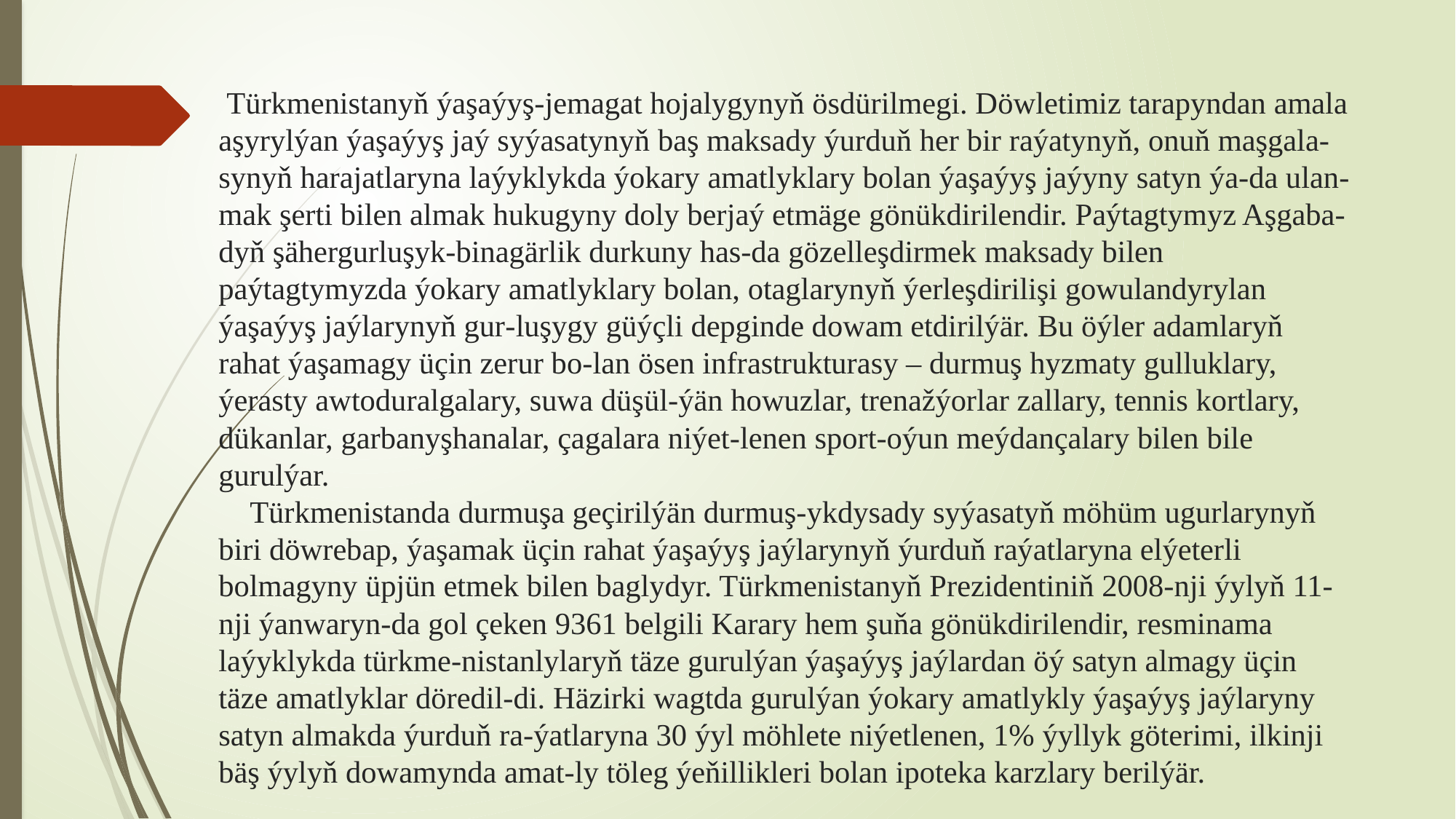

# Türkmenistanyň ýaşaýyş-jemagat hojalygynyň ösdürilmegi. Döwletimiz tarapyndan amala aşyrylýan ýaşaýyş jaý syýasatynyň baş maksady ýurduň her bir raýatynyň, onuň maşgala-synyň harajatlaryna laýyklykda ýokary amatlyklary bolan ýaşaýyş jaýyny satyn ýa-da ulan-mak şerti bilen almak hukugyny doly berjaý etmäge gönükdirilendir. Paýtagtymyz Aşgaba-dyň şähergurluşyk-binagärlik durkuny has-da gözelleşdirmek maksady bilen paýtagtymyzda ýokary amatlyklary bolan, otaglarynyň ýerleşdirilişi gowulandyrylan ýaşaýyş jaýlarynyň gur-luşygy güýçli depginde dowam etdirilýär. Bu öýler adamlaryň rahat ýaşamagy üçin zerur bo-lan ösen infrastrukturasy – durmuş hyzmaty gulluklary, ýerasty awtoduralgalary, suwa düşül-ýän howuzlar, trenažýorlar zallary, tennis kortlary, dükanlar, garbanyşhanalar, çagalara niýet-lenen sport-oýun meýdançalary bilen bile gurulýar. Türkmenistanda durmuşa geçirilýän durmuş-ykdysady syýasatyň möhüm ugurlarynyň biri döwrebap, ýaşamak üçin rahat ýaşaýyş jaýlarynyň ýurduň raýatlaryna elýeterli bolmagyny üpjün etmek bilen baglydyr. Türkmenistanyň Prezidentiniň 2008-nji ýylyň 11-nji ýanwaryn-da gol çeken 9361 belgili Karary hem şuňa gönükdirilendir, resminama laýyklykda türkme-nistanlylaryň täze gurulýan ýaşaýyş jaýlardan öý satyn almagy üçin täze amatlyklar döredil-di. Häzirki wagtda gurulýan ýokary amatlykly ýaşaýyş jaýlaryny satyn almakda ýurduň ra-ýatlaryna 30 ýyl möhlete niýetlenen, 1% ýyllyk göterimi, ilkinji bäş ýylyň dowamynda amat-ly töleg ýeňillikleri bolan ipoteka karzlary berilýär.